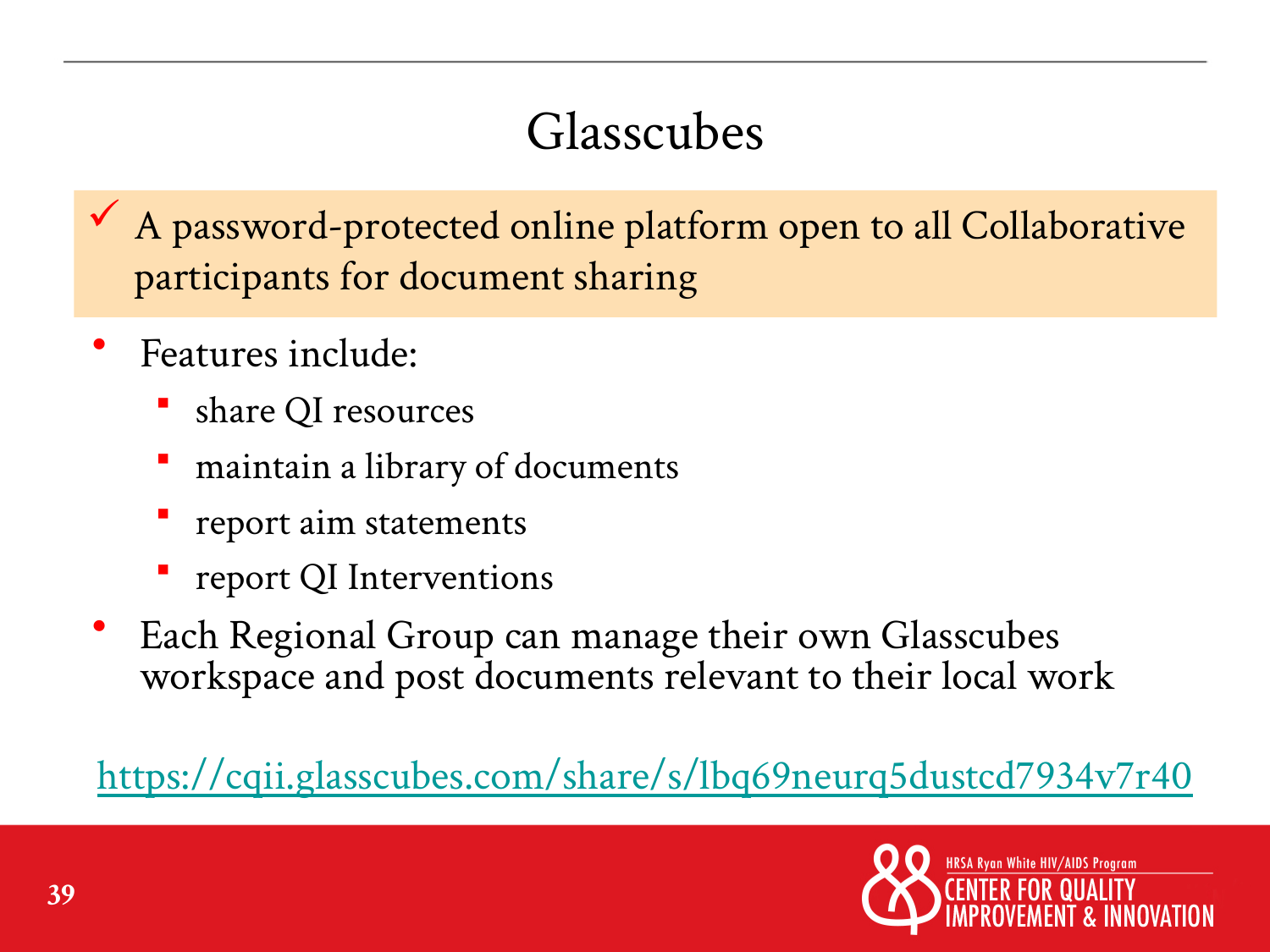

Glasscubes
A password-protected online platform open to all Collaborative participants for document sharing
Features include:
share QI resources
maintain a library of documents
report aim statements
report QI Interventions
Each Regional Group can manage their own Glasscubes workspace and post documents relevant to their local work
https://cqii.glasscubes.com/share/s/lbq69neurq5dustcd7934v7r40